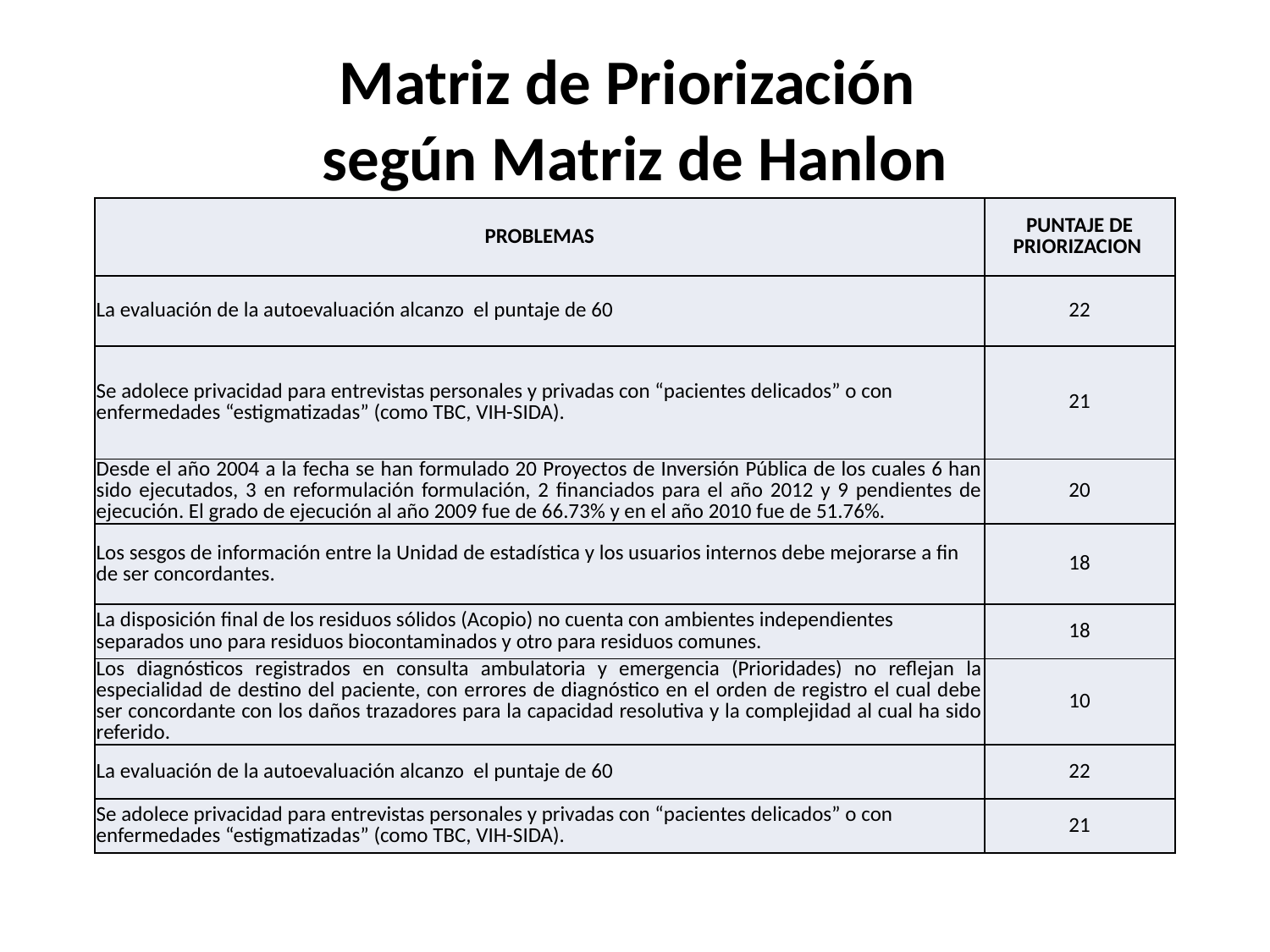

# Matriz de Priorización según Matriz de Hanlon
| PROBLEMAS | PUNTAJE DE PRIORIZACION |
| --- | --- |
| La evaluación de la autoevaluación alcanzo el puntaje de 60 | 22 |
| Se adolece privacidad para entrevistas personales y privadas con “pacientes delicados” o con enfermedades “estigmatizadas” (como TBC, VIH-SIDA). | 21 |
| Desde el año 2004 a la fecha se han formulado 20 Proyectos de Inversión Pública de los cuales 6 han sido ejecutados, 3 en reformulación formulación, 2 financiados para el año 2012 y 9 pendientes de ejecución. El grado de ejecución al año 2009 fue de 66.73% y en el año 2010 fue de 51.76%. | 20 |
| Los sesgos de información entre la Unidad de estadística y los usuarios internos debe mejorarse a fin de ser concordantes. | 18 |
| La disposición final de los residuos sólidos (Acopio) no cuenta con ambientes independientes separados uno para residuos biocontaminados y otro para residuos comunes. | 18 |
| Los diagnósticos registrados en consulta ambulatoria y emergencia (Prioridades) no reflejan la especialidad de destino del paciente, con errores de diagnóstico en el orden de registro el cual debe ser concordante con los daños trazadores para la capacidad resolutiva y la complejidad al cual ha sido referido. | 10 |
| La evaluación de la autoevaluación alcanzo el puntaje de 60 | 22 |
| Se adolece privacidad para entrevistas personales y privadas con “pacientes delicados” o con enfermedades “estigmatizadas” (como TBC, VIH-SIDA). | 21 |